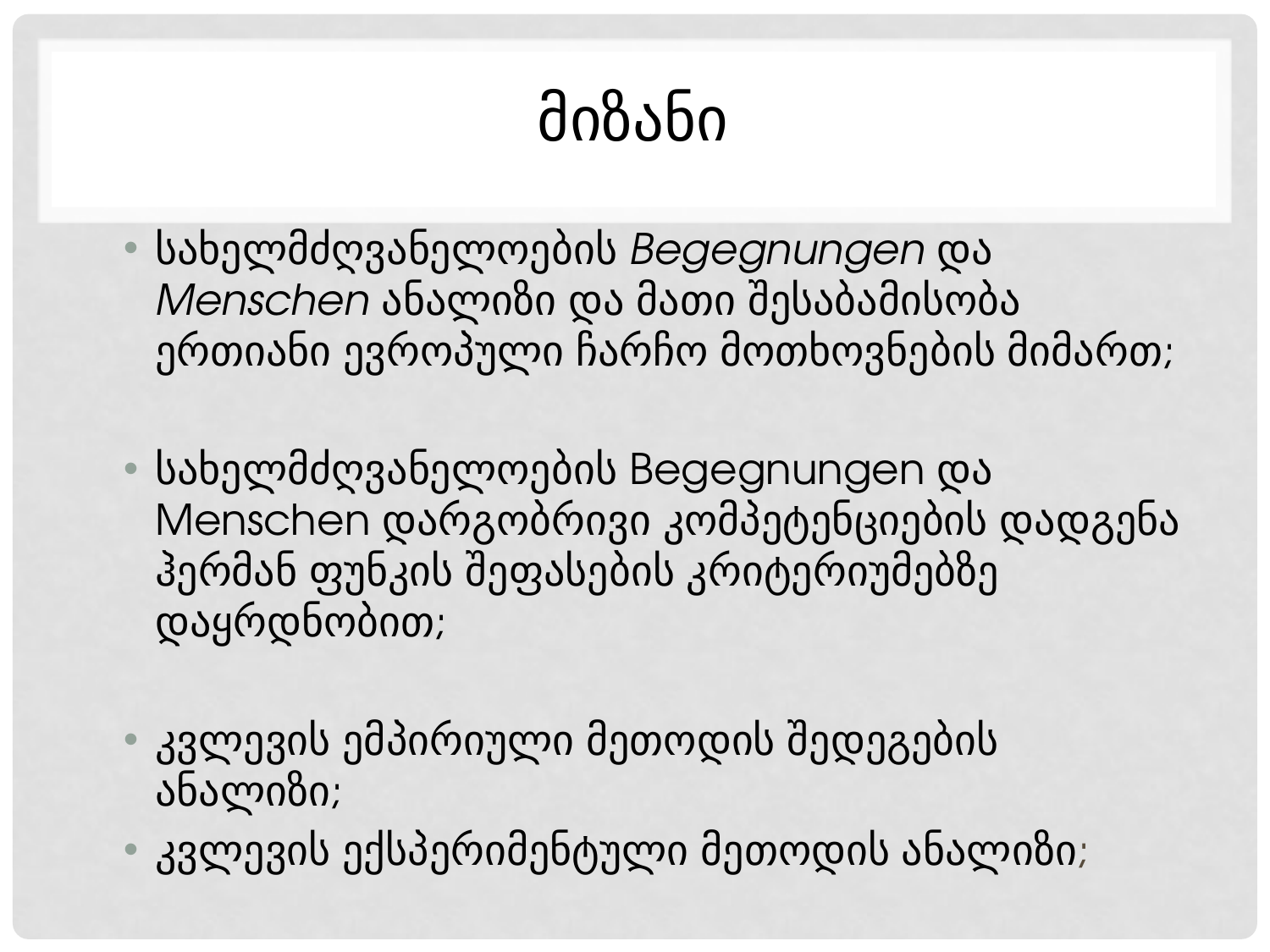

# მიზანი
სახელმძღვანელოების Begegnungen და  Menschen ანალიზი და მათი შესაბამისობა ერთიანი ევროპული ჩარჩო მოთხოვნების მიმართ;

სახელმძღვანელოების Begegnungen და  Menschen დარგობრივი კომპეტენციების დადგენა ჰერმან ფუნკის შეფასების კრიტერიუმებზე დაყრდნობით;

კვლევის ემპირიული მეთოდის შედეგების ანალიზი;
კვლევის ექსპერიმენტული მეთოდის ანალიზი;